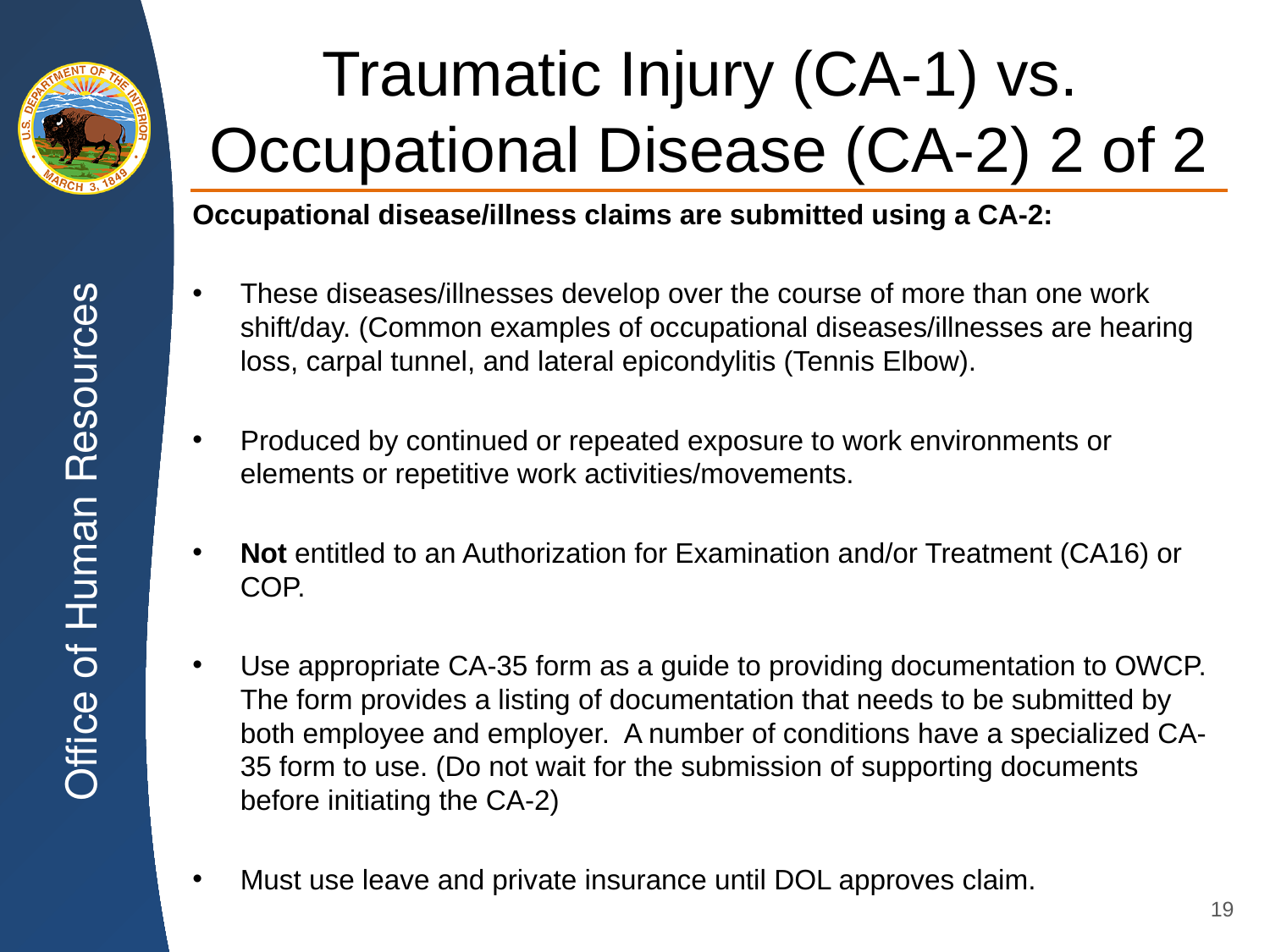

# Traumatic Injury (CA-1) vs. Occupational Disease (CA-2) 2 of 2
Occupational disease/illness claims are submitted using a CA-2:

These diseases/illnesses develop over the course of more than one work shift/day. (Common examples of occupational diseases/illnesses are hearing loss, carpal tunnel, and lateral epicondylitis (Tennis Elbow).

Produced by continued or repeated exposure to work environments or elements or repetitive work activities/movements.

Not entitled to an Authorization for Examination and/or Treatment (CA16) or COP.

Use appropriate CA-35 form as a guide to providing documentation to OWCP.  The form provides a listing of documentation that needs to be submitted by both employee and employer.  A number of conditions have a specialized CA-35 form to use. (Do not wait for the submission of supporting documents before initiating the CA-2)

Must use leave and private insurance until DOL approves claim.